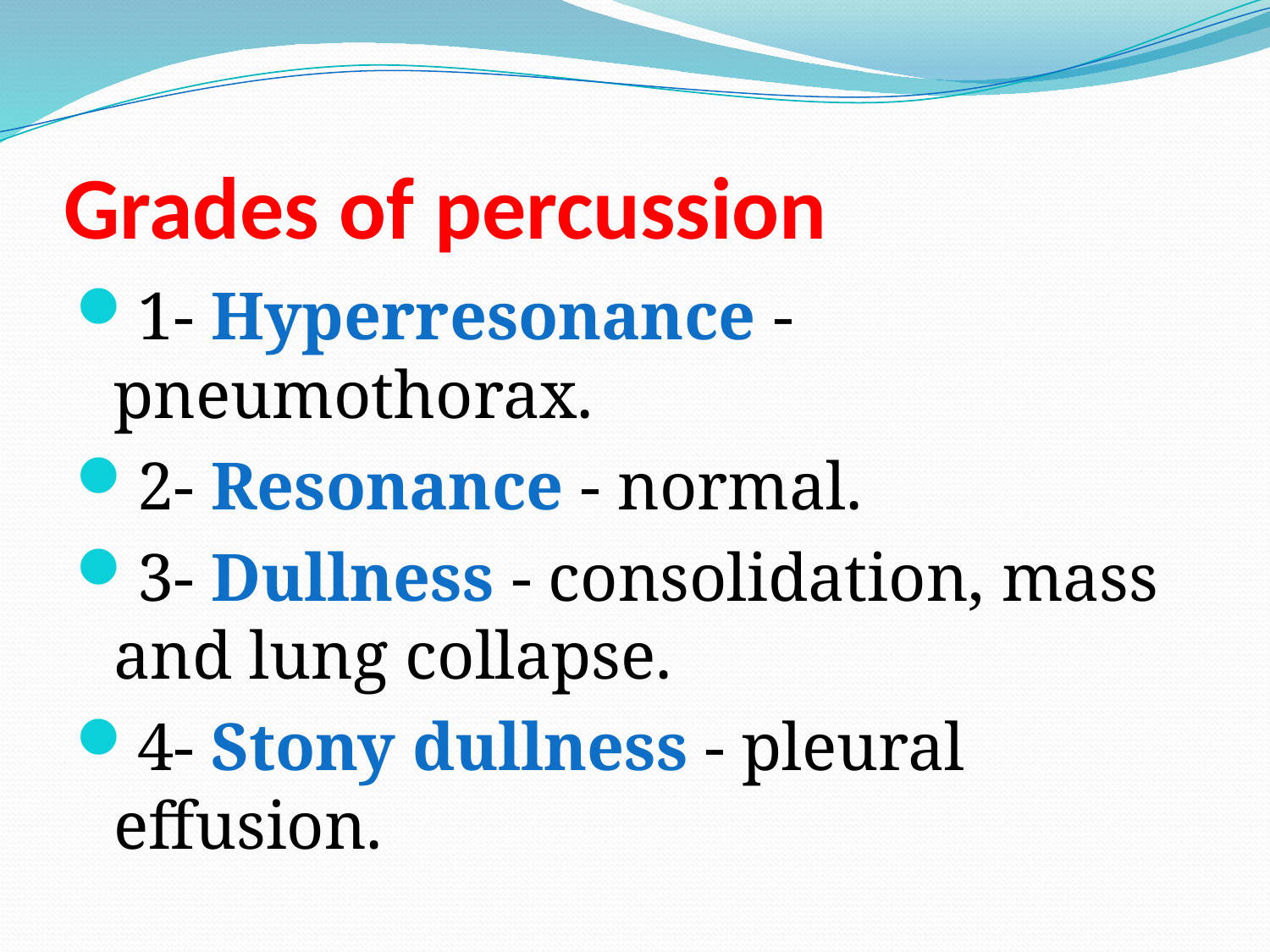

# Grades of percussion
1- Hyperresonance - pneumothorax.
2- Resonance - normal.
3- Dullness - consolidation, mass and lung collapse.
4- Stony dullness - pleural effusion.